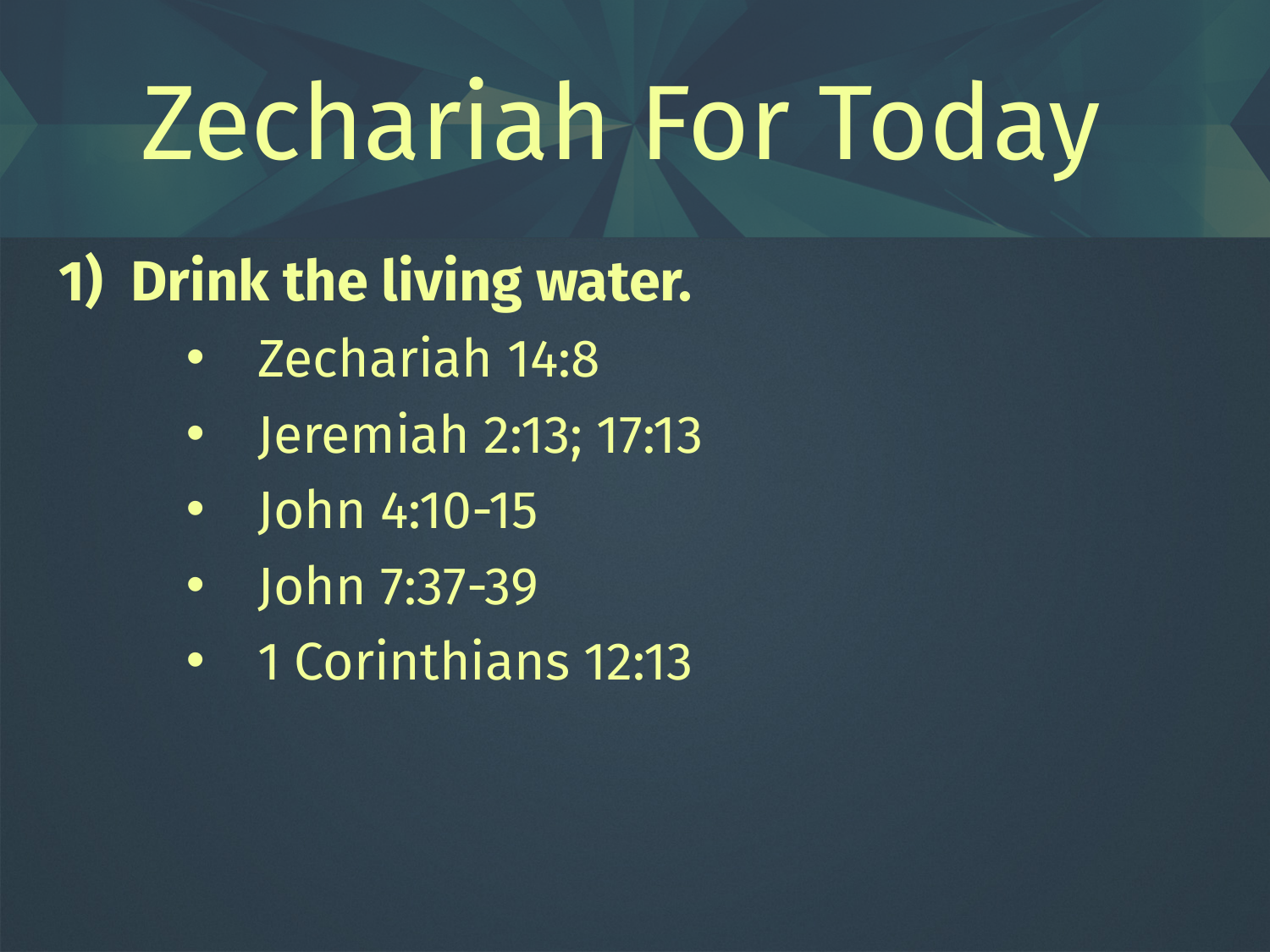

# Zechariah For Today

Drink the living water.
Zechariah 14:8
Jeremiah 2:13; 17:13
John 4:10-15
John 7:37-39
1 Corinthians 12:13